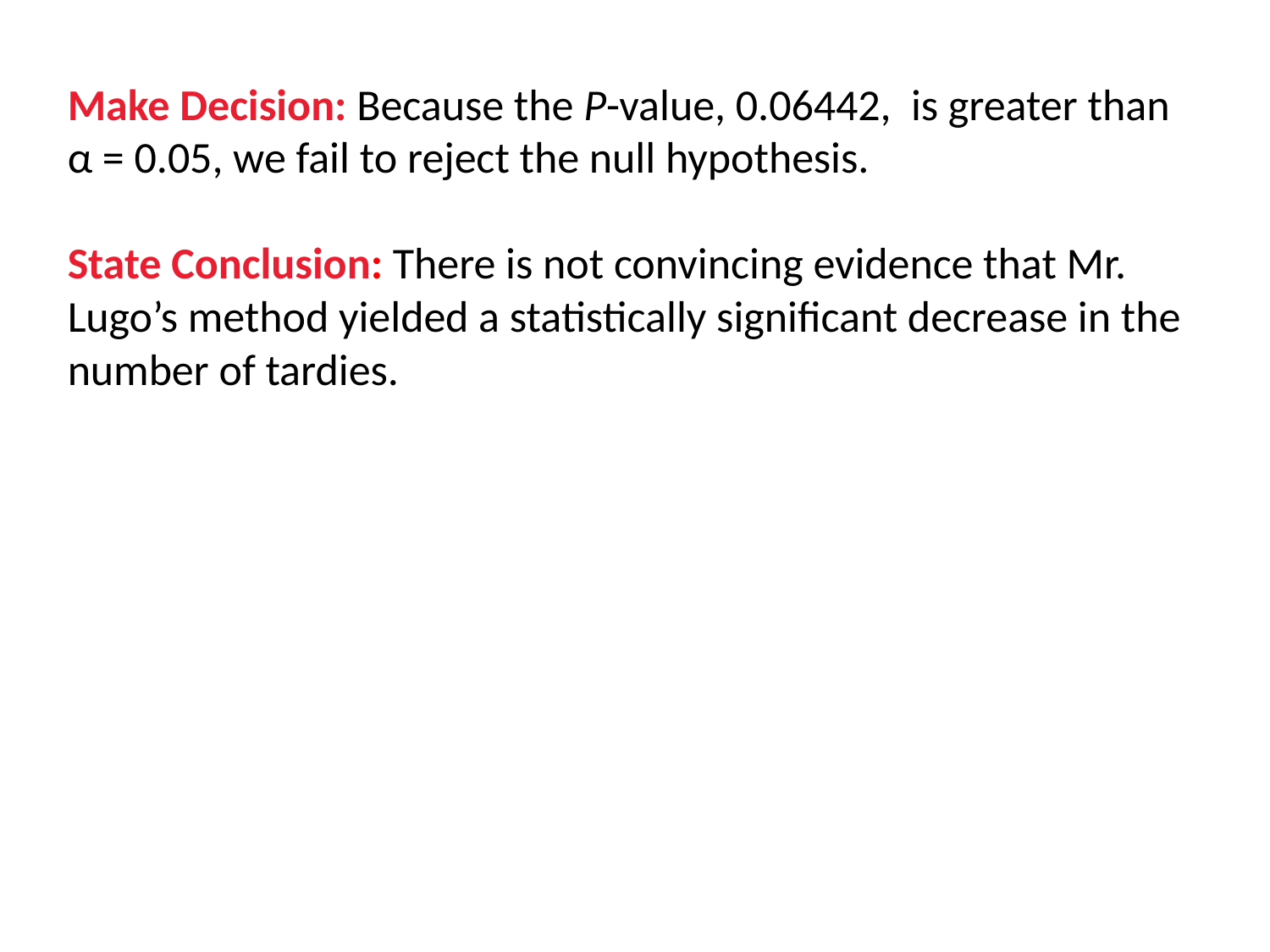

Make Decision: Because the P-value, 0.06442,  is greater than α = 0.05, we fail to reject the null hypothesis.

State Conclusion: There is not convincing evidence that Mr. Lugo’s method yielded a statistically significant decrease in the number of tardies.